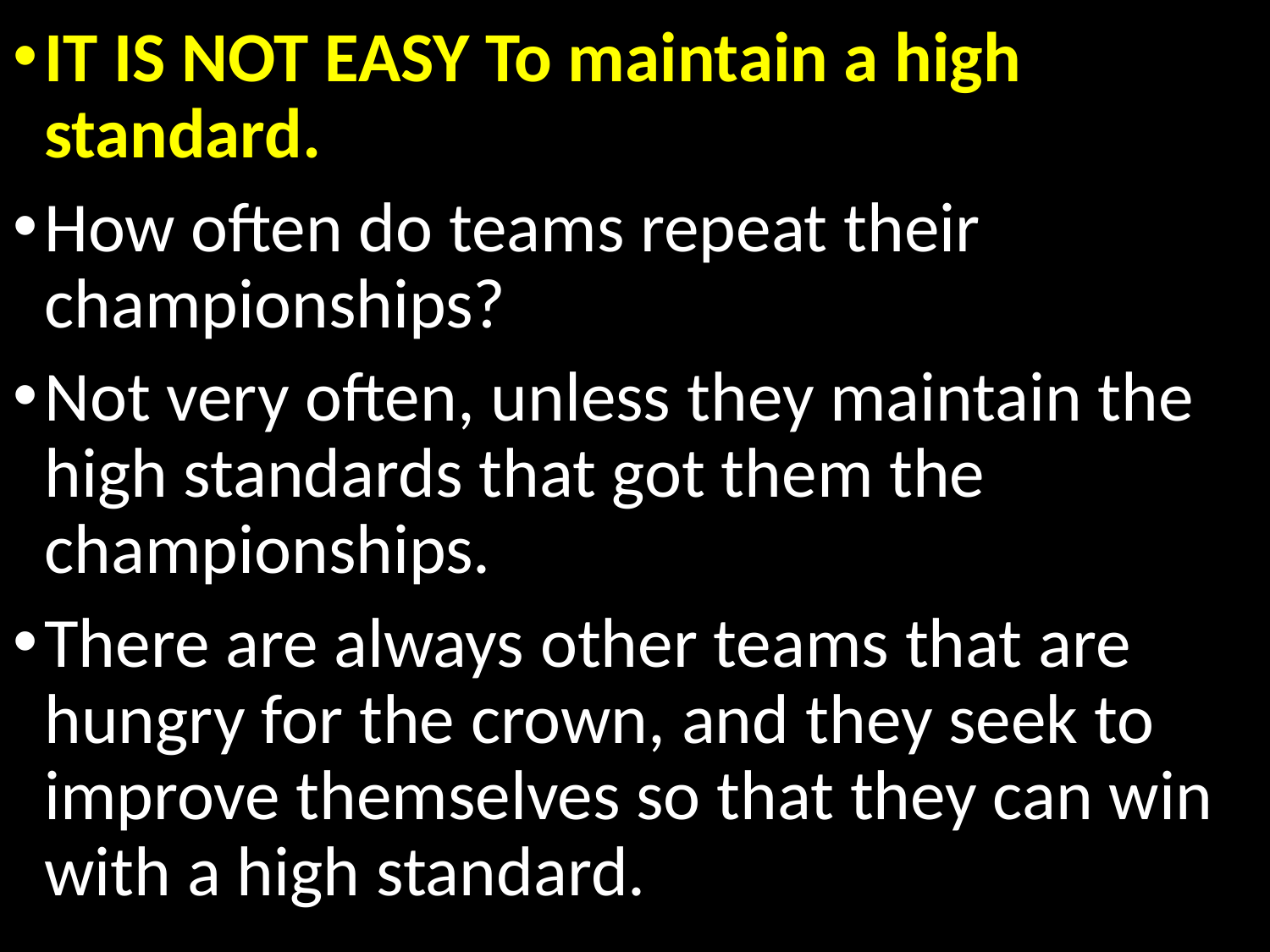

IT IS NOT EASY To maintain a high standard.
How often do teams repeat their championships?
Not very often, unless they maintain the high standards that got them the championships.
There are always other teams that are hungry for the crown, and they seek to improve themselves so that they can win with a high standard.